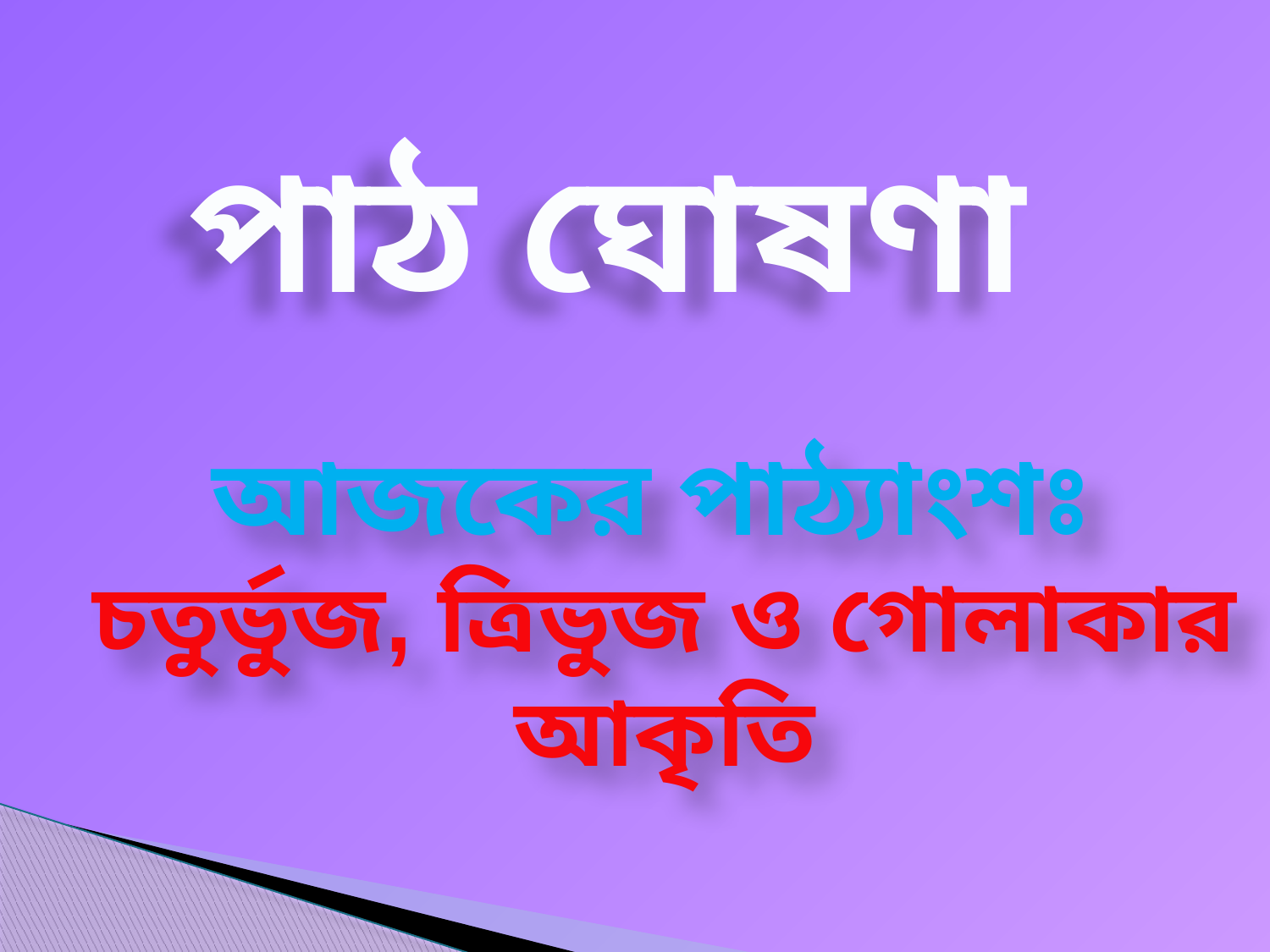

পাঠ ঘোষণা
আজকের পাঠ্যাংশঃ
চতুর্ভুজ, ত্রিভুজ ও গোলাকার আকৃতি